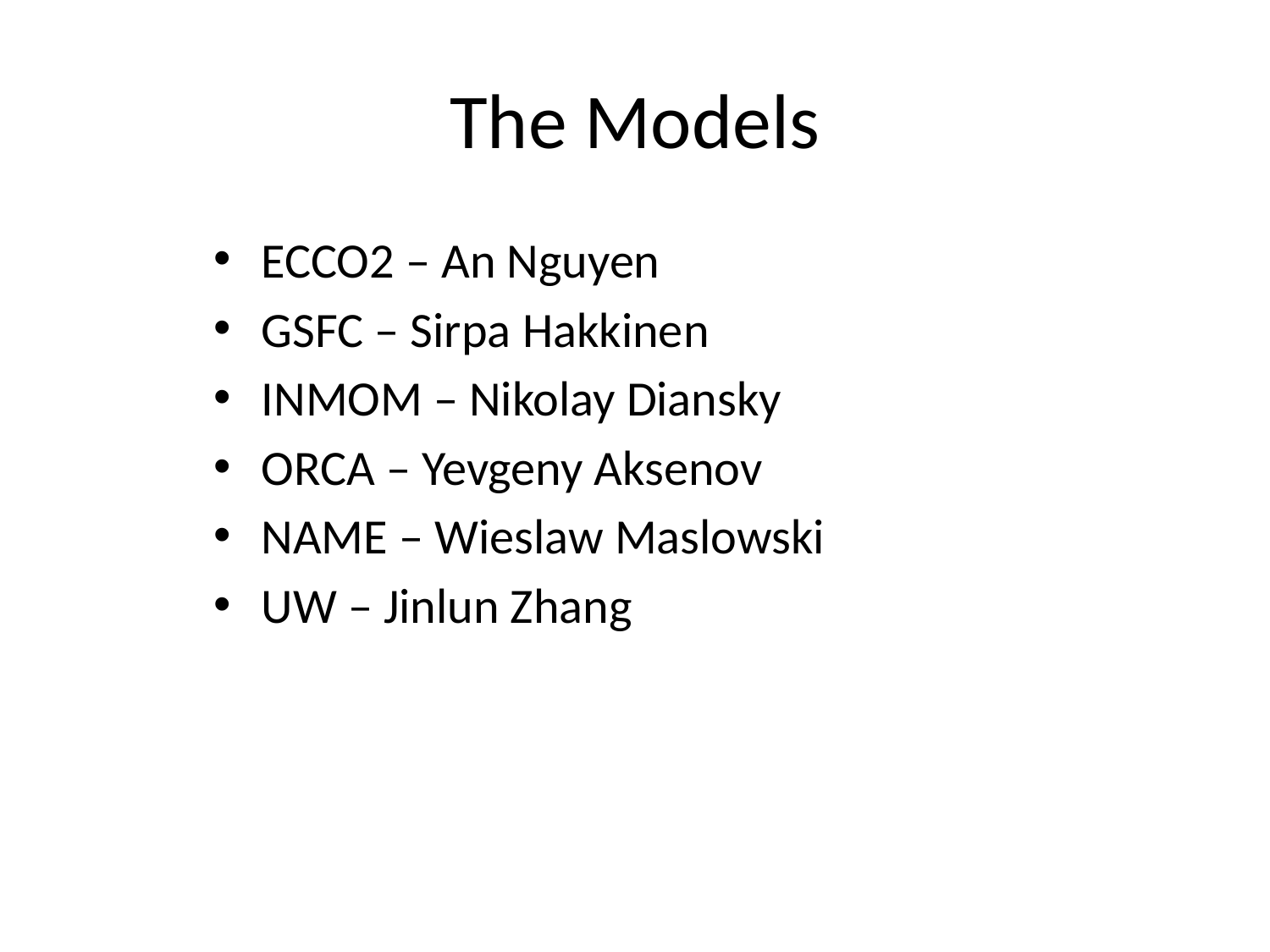

# The Models
ECCO2 – An Nguyen
GSFC – Sirpa Hakkinen
INMOM – Nikolay Diansky
ORCA – Yevgeny Aksenov
NAME – Wieslaw Maslowski
UW – Jinlun Zhang